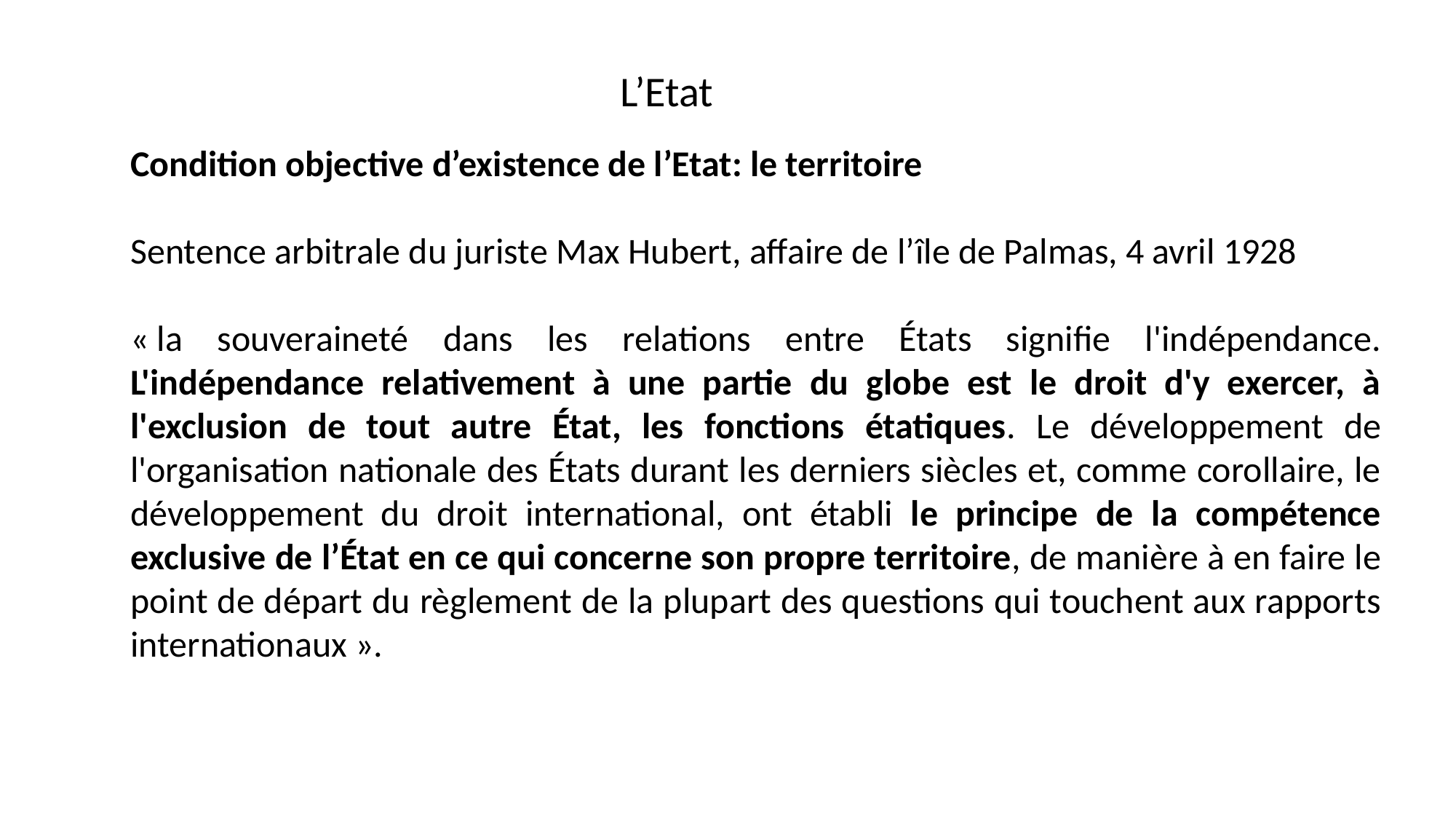

L’Etat
Condition objective d’existence de l’Etat: le territoire

Sentence arbitrale du juriste Max Hubert, affaire de l’île de Palmas, 4 avril 1928

« la souveraineté dans les relations entre États signifie l'indépendance. L'indépendance relativement à une partie du globe est le droit d'y exercer, à l'exclusion de tout autre État, les fonctions étatiques. Le développement de l'organisation nationale des États durant les derniers siècles et, comme corollaire, le développement du droit international, ont établi le principe de la compétence exclusive de l’État en ce qui concerne son propre territoire, de manière à en faire le point de départ du règlement de la plupart des questions qui touchent aux rapports internationaux ».